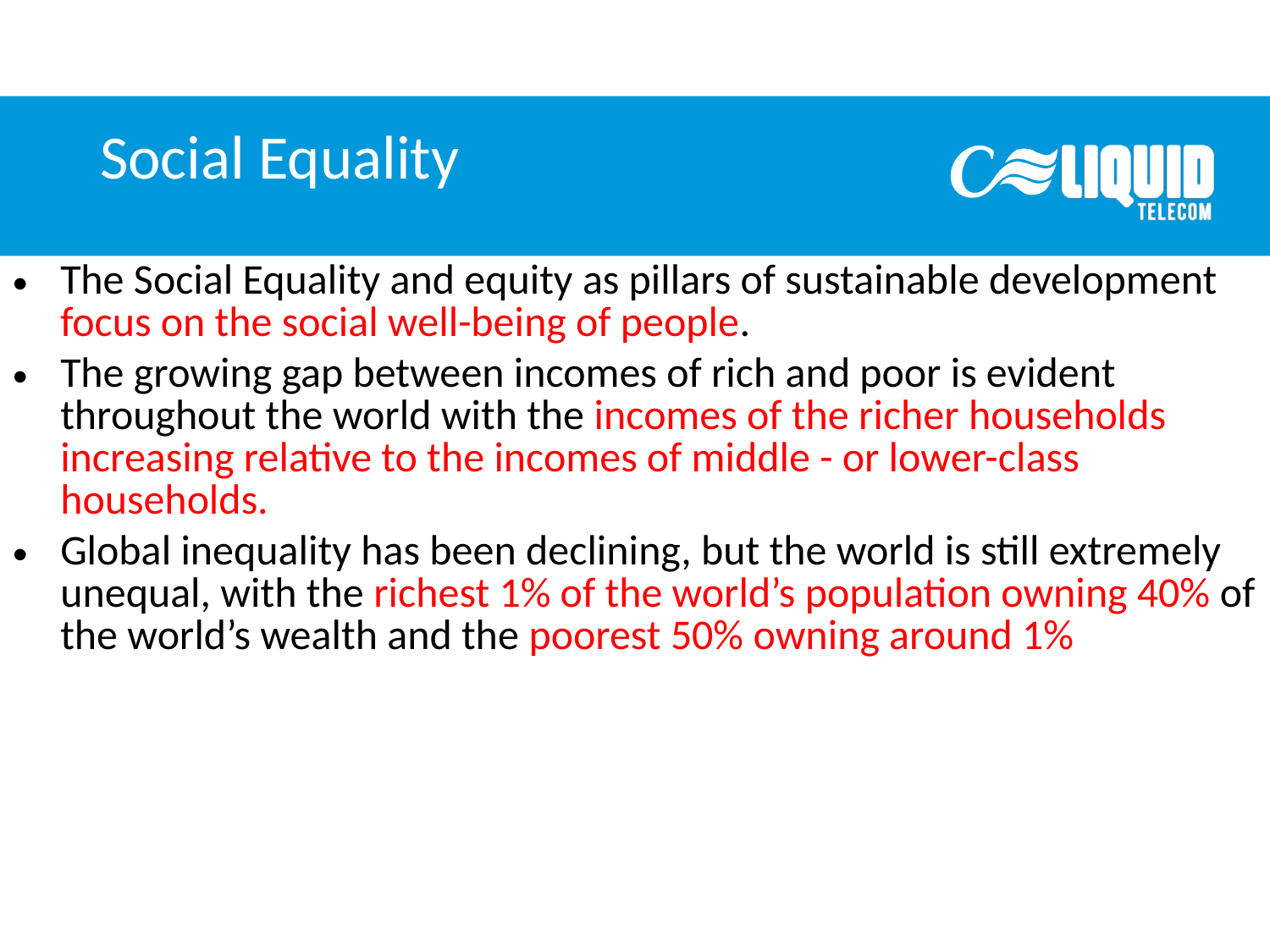

Social Equality
The Social Equality and equity as pillars of sustainable development focus on the social well-being of people.
The growing gap between incomes of rich and poor is evident throughout the world with the incomes of the richer households increasing relative to the incomes of middle - or lower-class households.
Global inequality has been declining, but the world is still extremely unequal, with the richest 1% of the world’s population owning 40% of the world’s wealth and the poorest 50% owning around 1%